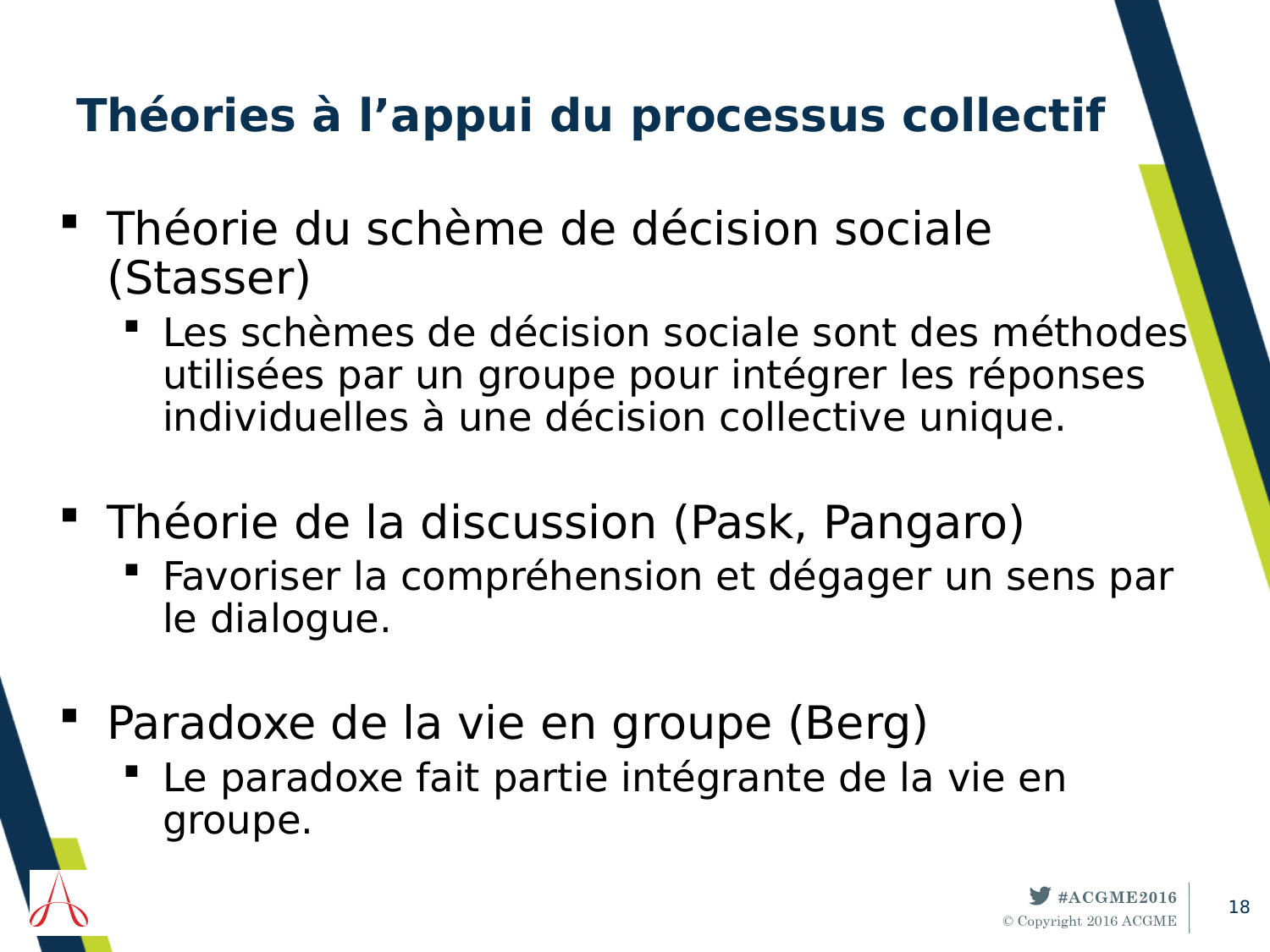

# Théories à l’appui du processus collectif
Théorie du schème de décision sociale (Stasser)
Les schèmes de décision sociale sont des méthodes utilisées par un groupe pour intégrer les réponses individuelles à une décision collective unique.
Théorie de la discussion (Pask, Pangaro)
Favoriser la compréhension et dégager un sens par le dialogue.
Paradoxe de la vie en groupe (Berg)
Le paradoxe fait partie intégrante de la vie en groupe.
18